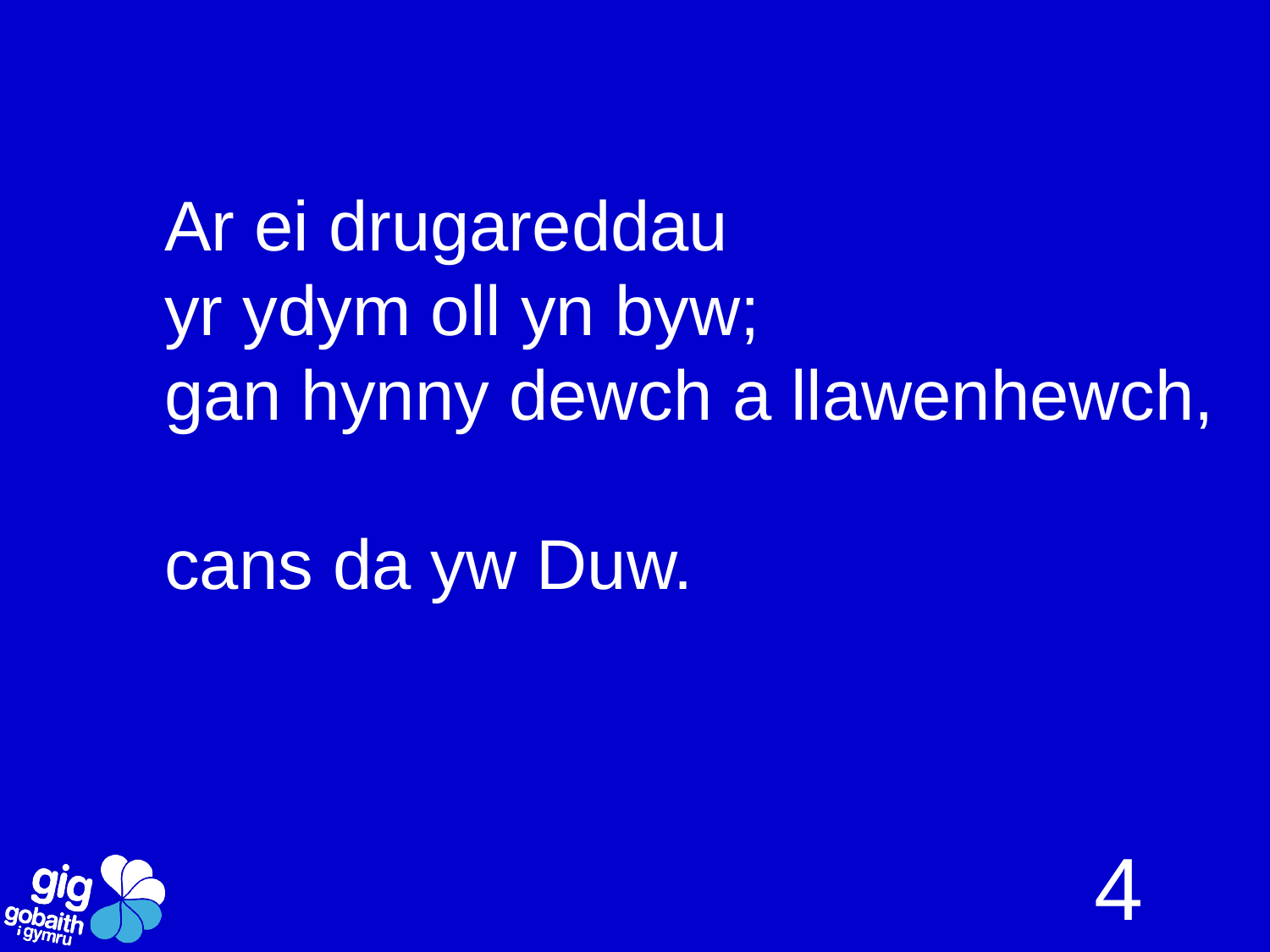

Ar ei drugareddau
	yr ydym oll yn byw;
	gan hynny dewch a llawenhewch,
	cans da yw Duw.
4